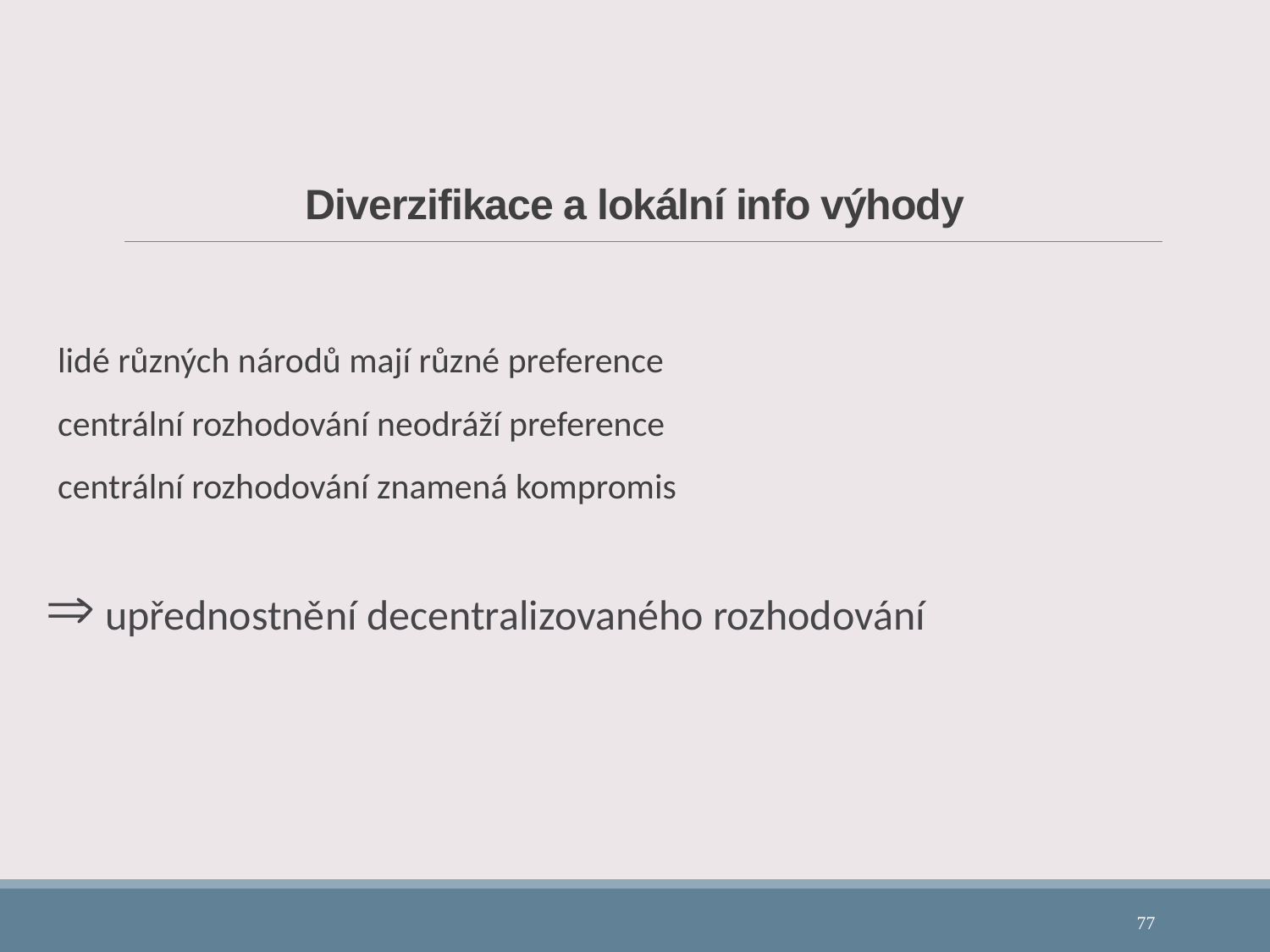

# Diverzifikace a lokální info výhody
lidé různých národů mají různé preference
centrální rozhodování neodráží preference
centrální rozhodování znamená kompromis

 upřednostnění decentralizovaného rozhodování

77